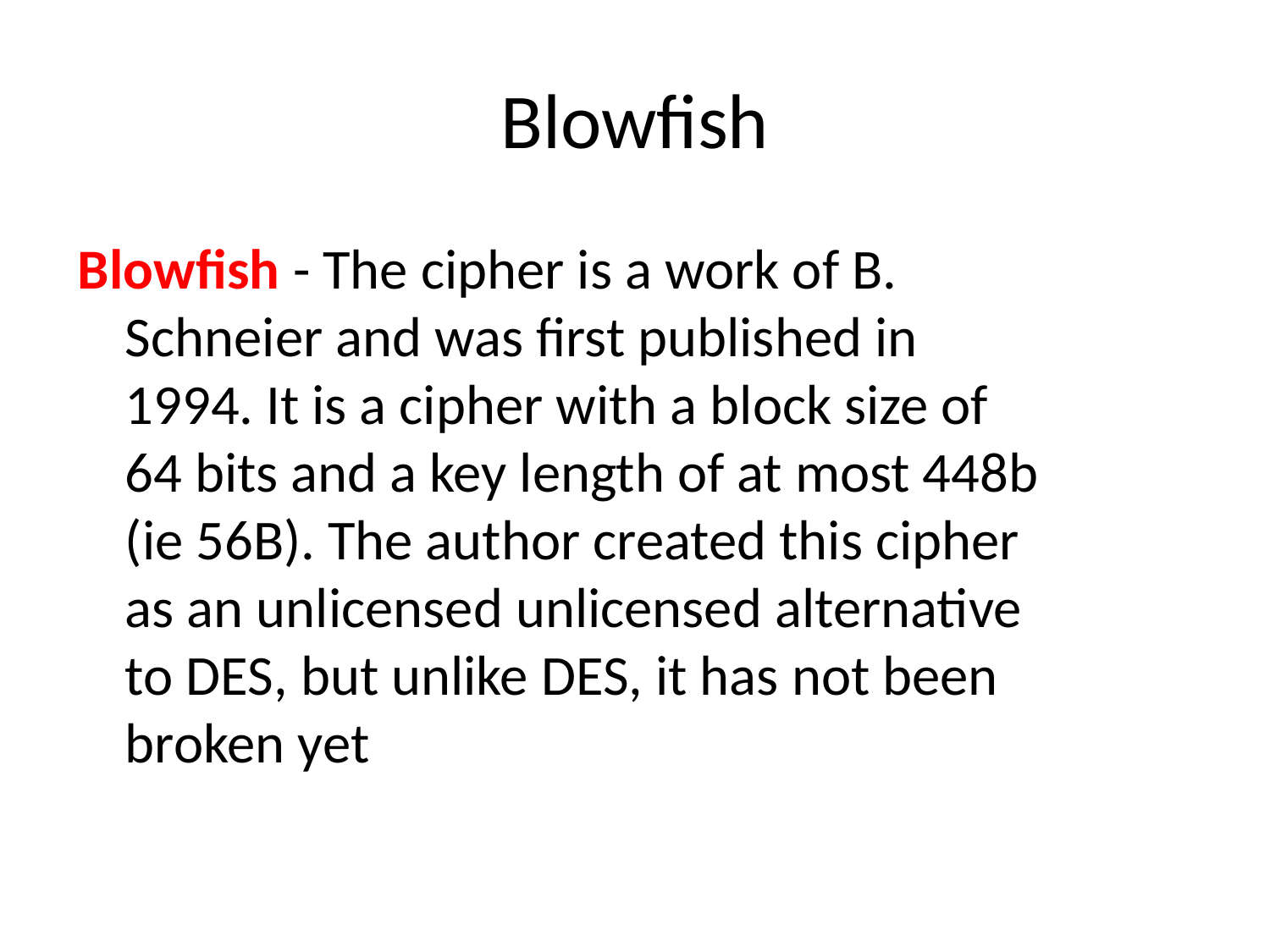

# Blowfish
Blowfish - The cipher is a work of B. Schneier and was first published in 1994. It is a cipher with a block size of 64 bits and a key length of at most 448b (ie 56B). The author created this cipher as an unlicensed unlicensed alternative to DES, but unlike DES, it has not been broken yet